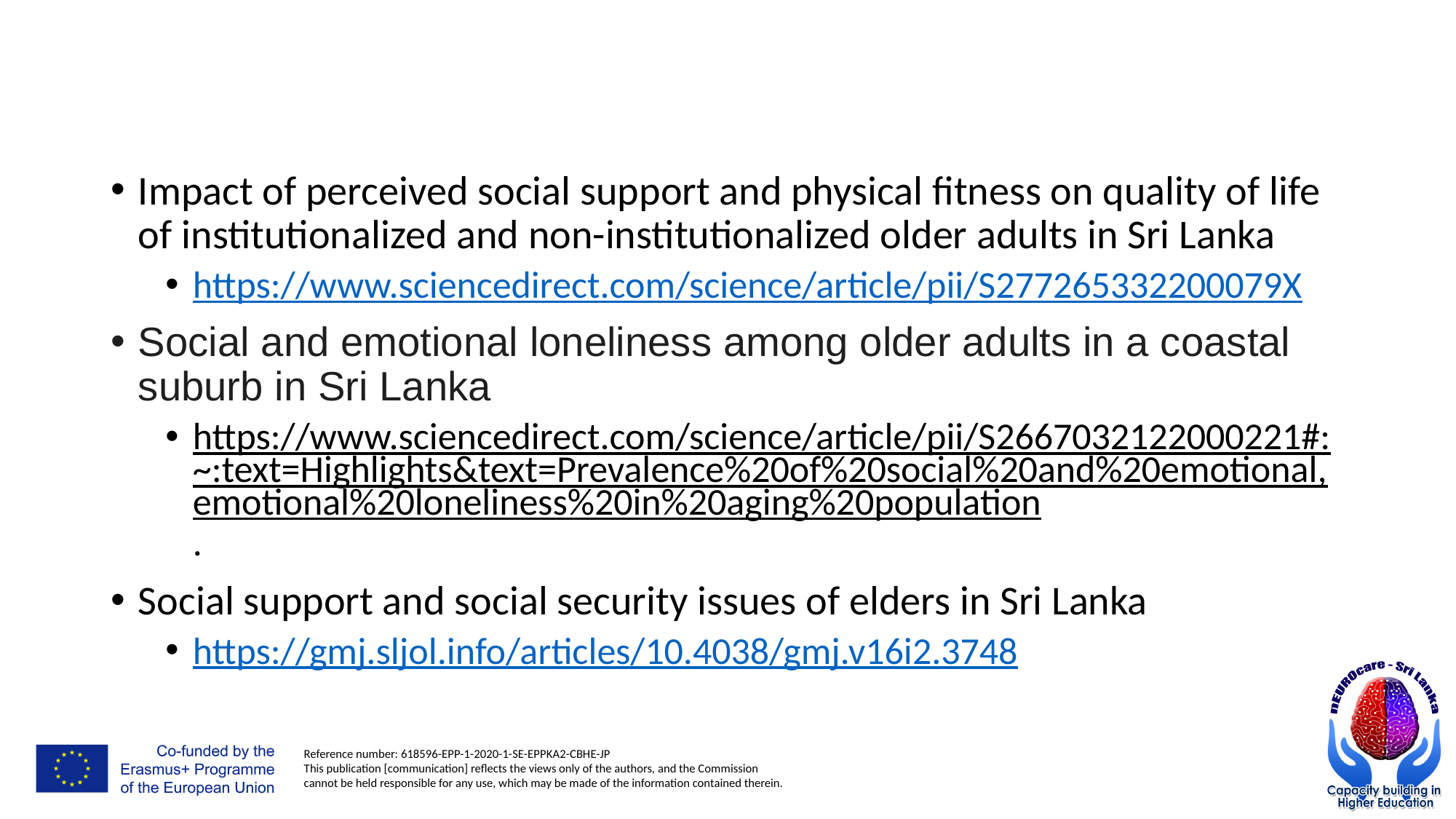

#
Impact of perceived social support and physical fitness on quality of life of institutionalized and non-institutionalized older adults in Sri Lanka
https://www.sciencedirect.com/science/article/pii/S277265332200079X
Social and emotional loneliness among older adults in a coastal suburb in Sri Lanka
https://www.sciencedirect.com/science/article/pii/S2667032122000221#:~:text=Highlights&text=Prevalence%20of%20social%20and%20emotional,emotional%20loneliness%20in%20aging%20population.
Social support and social security issues of elders in Sri Lanka
https://gmj.sljol.info/articles/10.4038/gmj.v16i2.3748